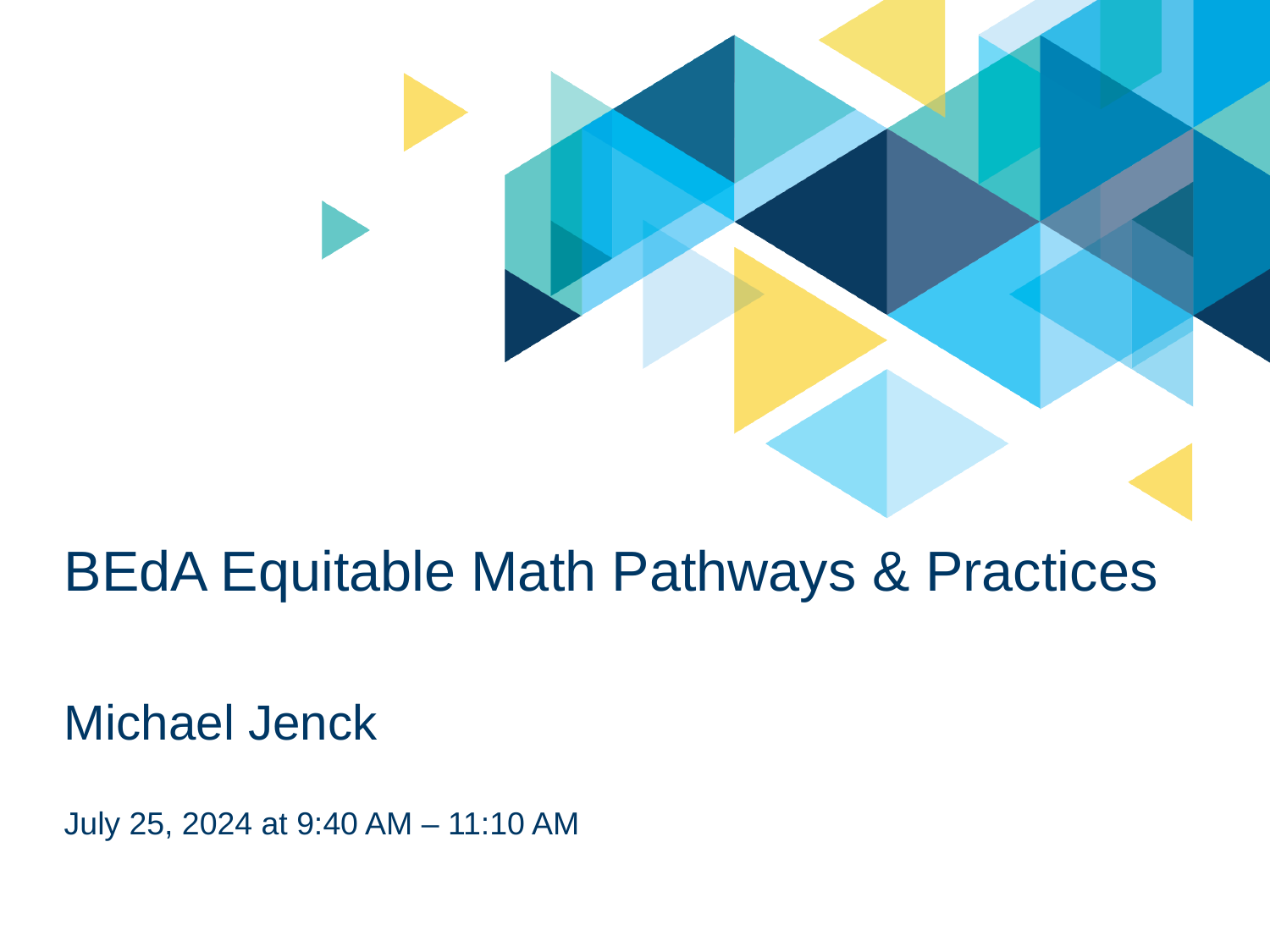

# BEdA Equitable Math Pathways & Practices
Michael Jenck

July 25, 2024 at 9:40 AM – 11:10 AM